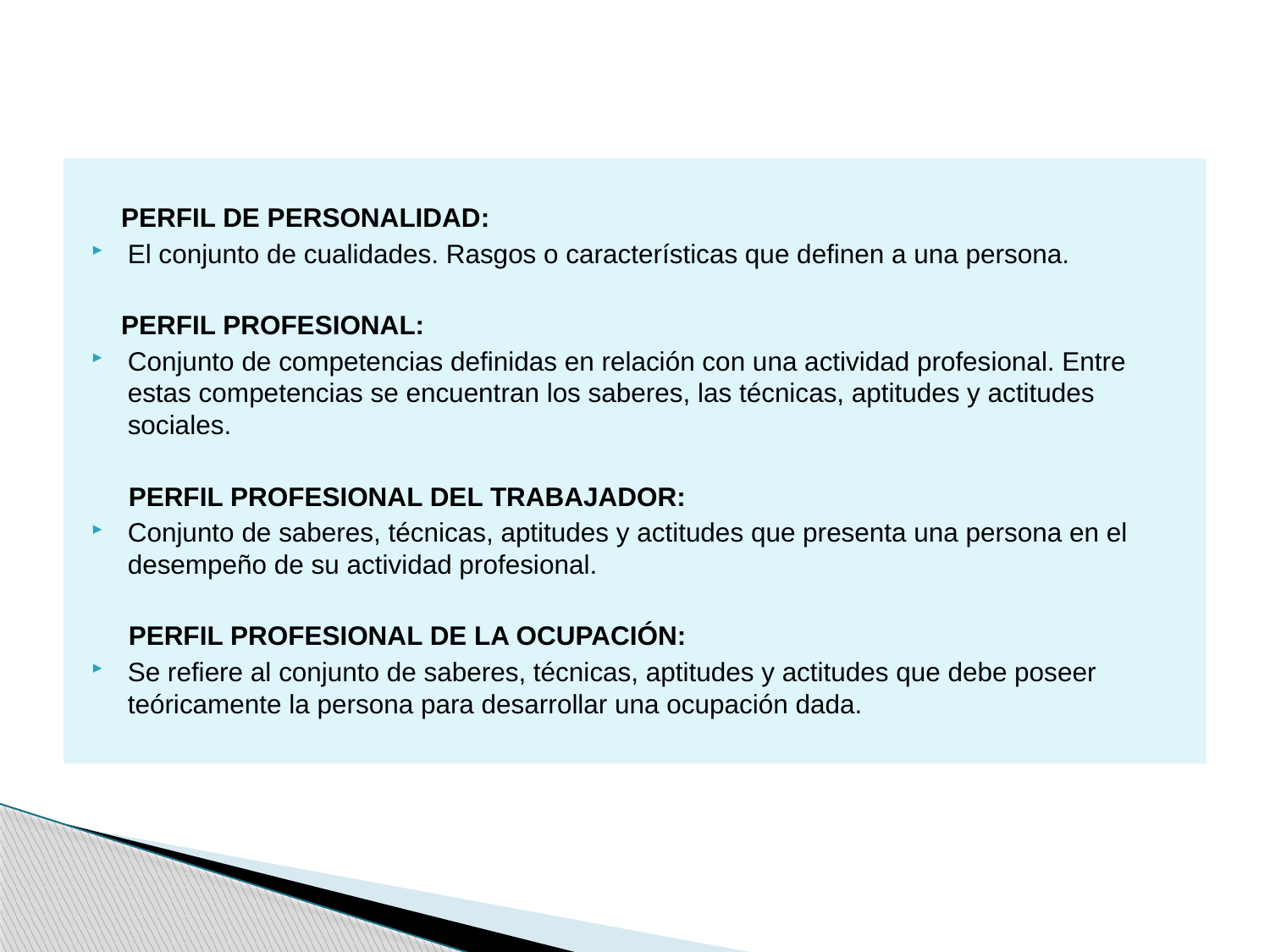

PERFIL DE PERSONALIDAD:
El conjunto de cualidades. Rasgos o características que definen a una persona.

    PERFIL PROFESIONAL:
Conjunto de competencias definidas en relación con una actividad profesional. Entre estas competencias se encuentran los saberes, las técnicas, aptitudes y actitudes sociales.

     PERFIL PROFESIONAL DEL TRABAJADOR:
Conjunto de saberes, técnicas, aptitudes y actitudes que presenta una persona en el desempeño de su actividad profesional.

     PERFIL PROFESIONAL DE LA OCUPACIÓN:
Se refiere al conjunto de saberes, técnicas, aptitudes y actitudes que debe poseer teóricamente la persona para desarrollar una ocupación dada.